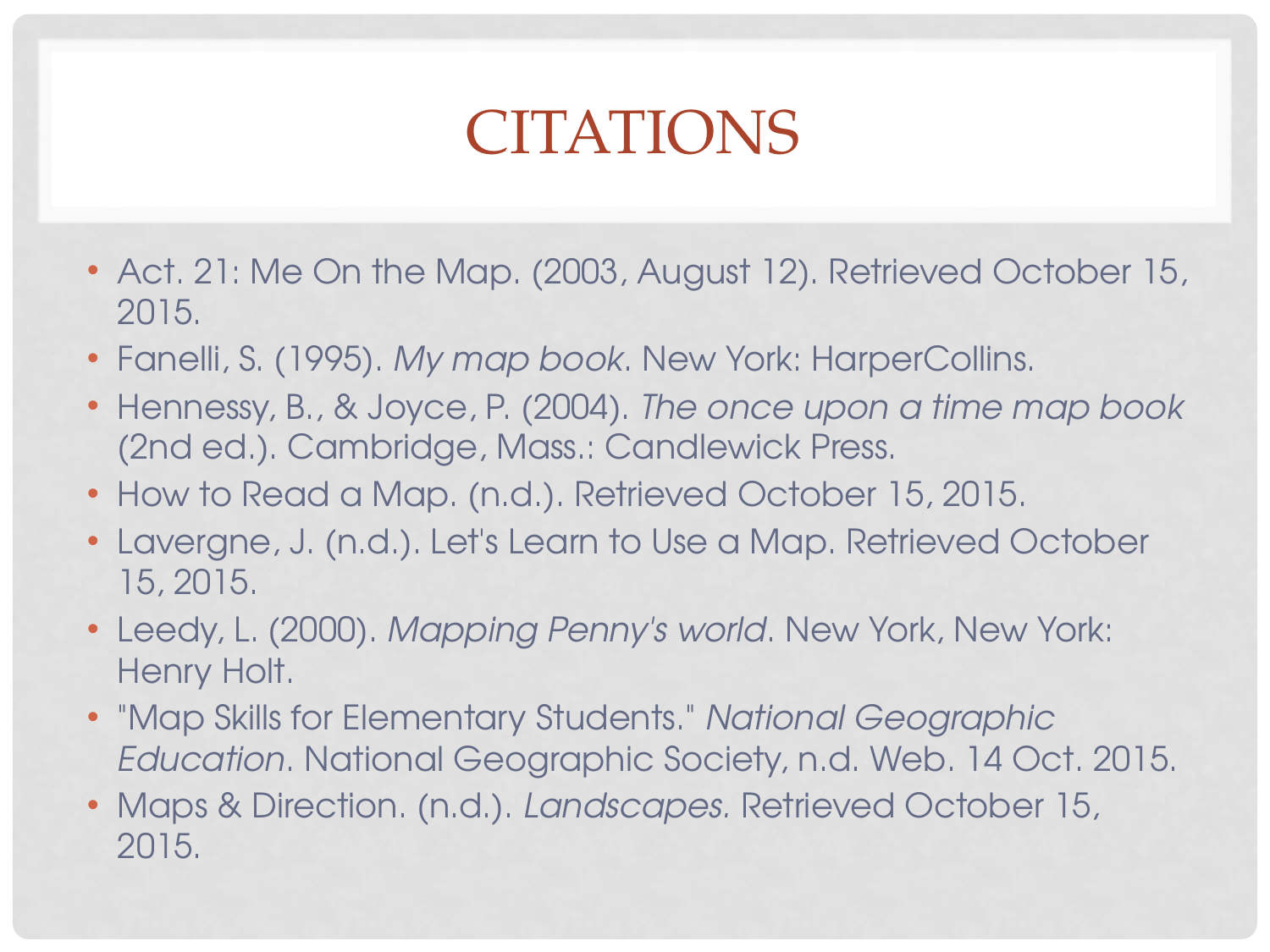

# citations
Act. 21: Me On the Map. (2003, August 12). Retrieved October 15, 2015.
Fanelli, S. (1995). My map book. New York: HarperCollins.
Hennessy, B., & Joyce, P. (2004). The once upon a time map book (2nd ed.). Cambridge, Mass.: Candlewick Press.
How to Read a Map. (n.d.). Retrieved October 15, 2015.
Lavergne, J. (n.d.). Let's Learn to Use a Map. Retrieved October 15, 2015.
Leedy, L. (2000). Mapping Penny's world. New York, New York: Henry Holt.
"Map Skills for Elementary Students." National Geographic Education. National Geographic Society, n.d. Web. 14 Oct. 2015.
Maps & Direction. (n.d.). Landscapes. Retrieved October 15, 2015.